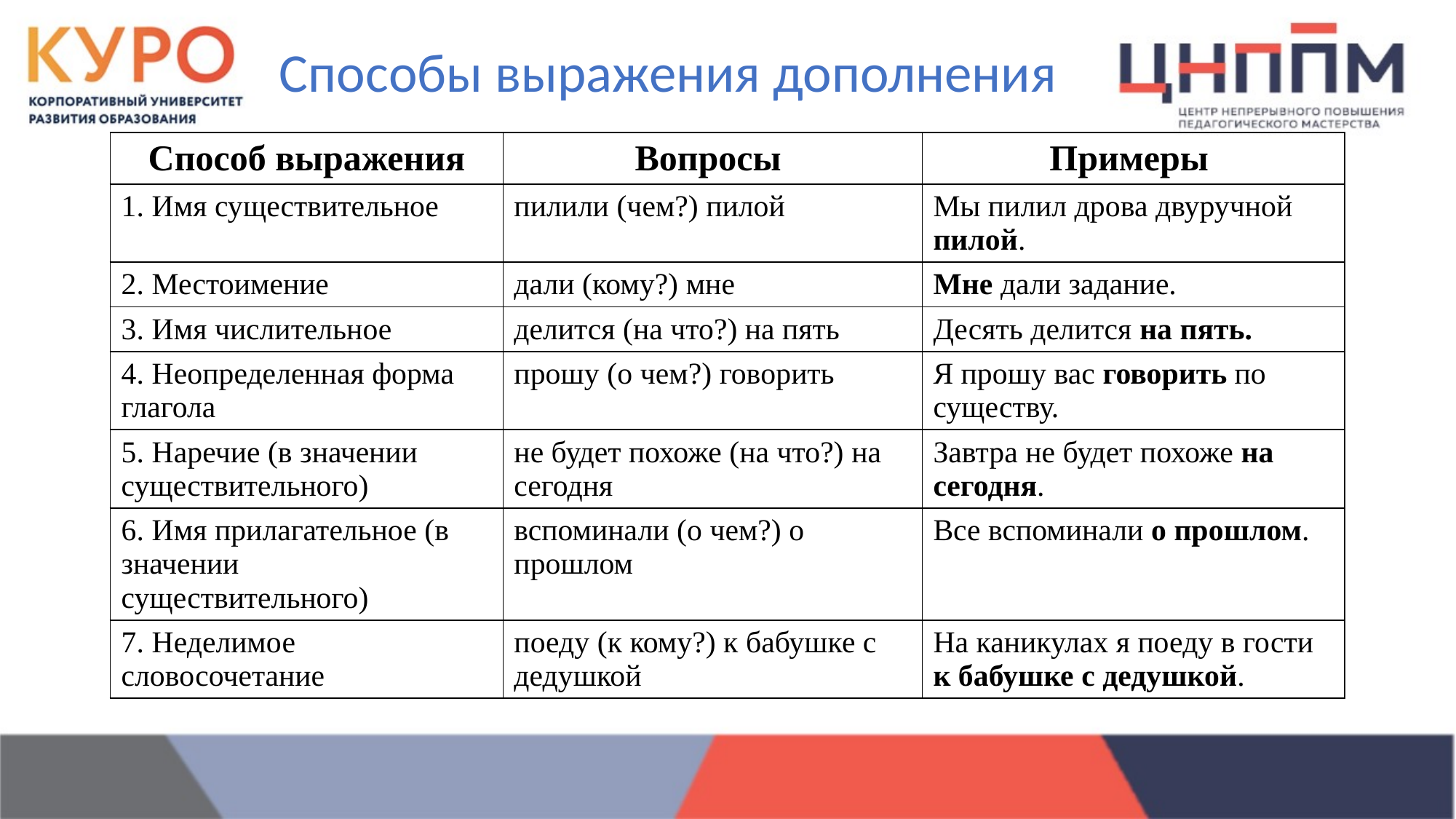

Способы выражения дополнения
| Способ выражения | Вопросы | Примеры |
| --- | --- | --- |
| 1. Имя существительное | пилили (чем?) пилой | Мы пилил дрова двуручной пилой. |
| 2. Местоимение | дали (кому?) мне | Мне дали задание. |
| 3. Имя числительное | делится (на что?) на пять | Десять делится на пять. |
| 4. Неопределенная форма глагола | прошу (о чем?) говорить | Я прошу вас говорить по существу. |
| 5. Наречие (в значении существительного) | не будет похоже (на что?) на сегодня | Завтра не будет похоже на сегодня. |
| 6. Имя прилагательное (в значении существительного) | вспоминали (о чем?) о прошлом | Все вспоминали о прошлом. |
| 7. Неделимое словосочетание | поеду (к кому?) к бабушке с дедушкой | На каникулах я поеду в гости к бабушке с дедушкой. |